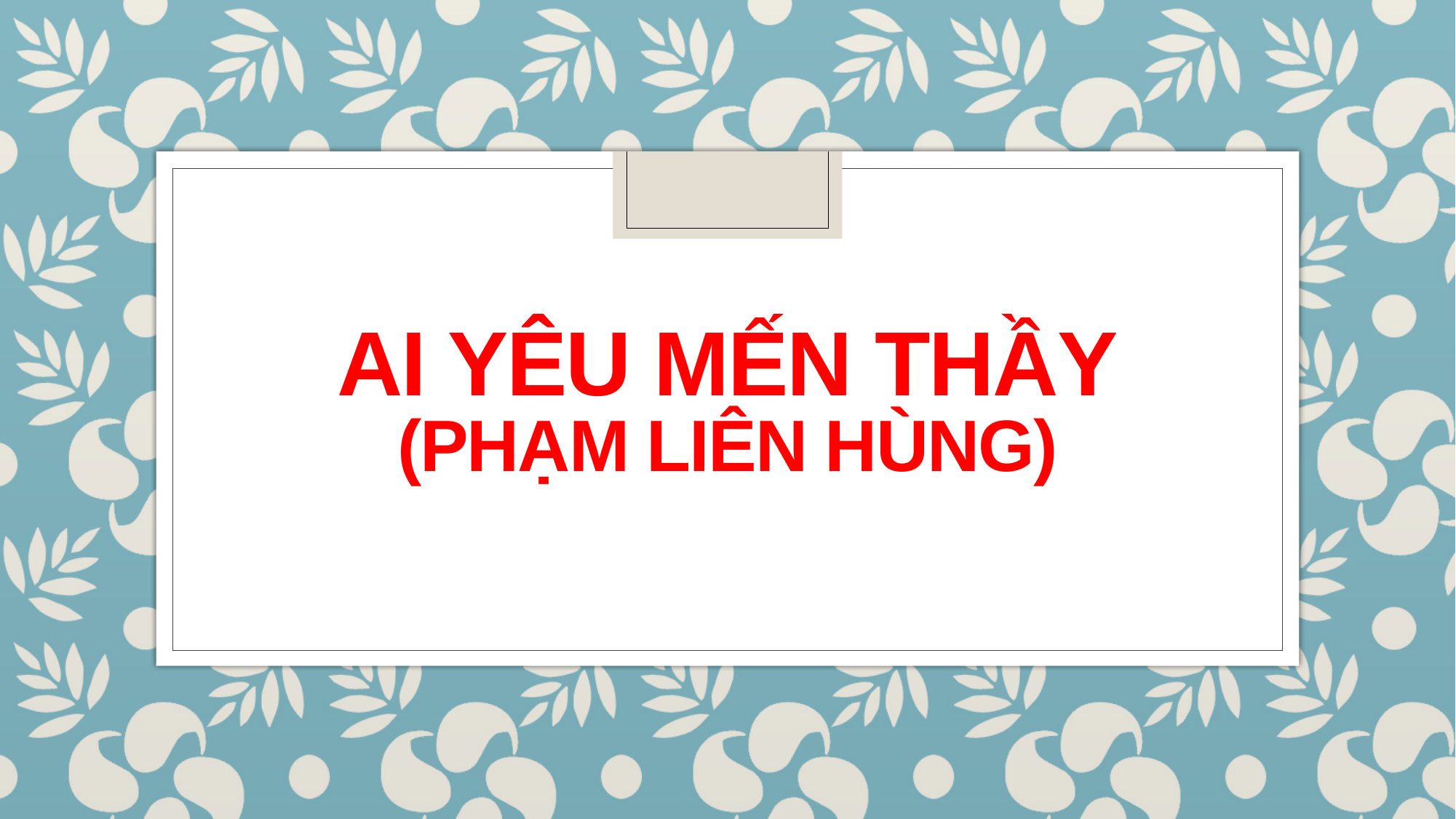

# AI YÊU MẾN THẦY (PHẠM liên hùng)